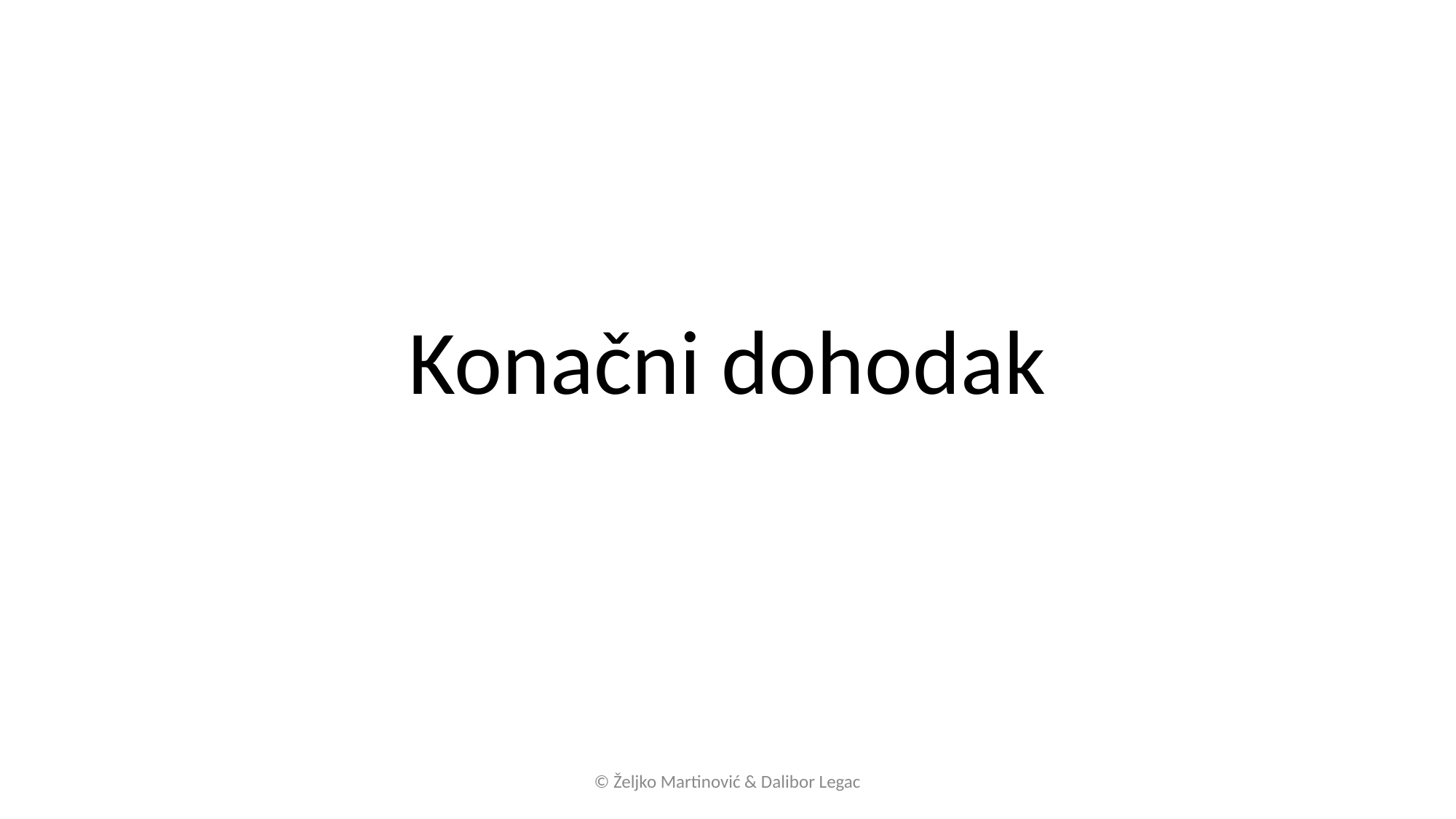

# Konačni dohodak

© Željko Martinović & Dalibor Legac